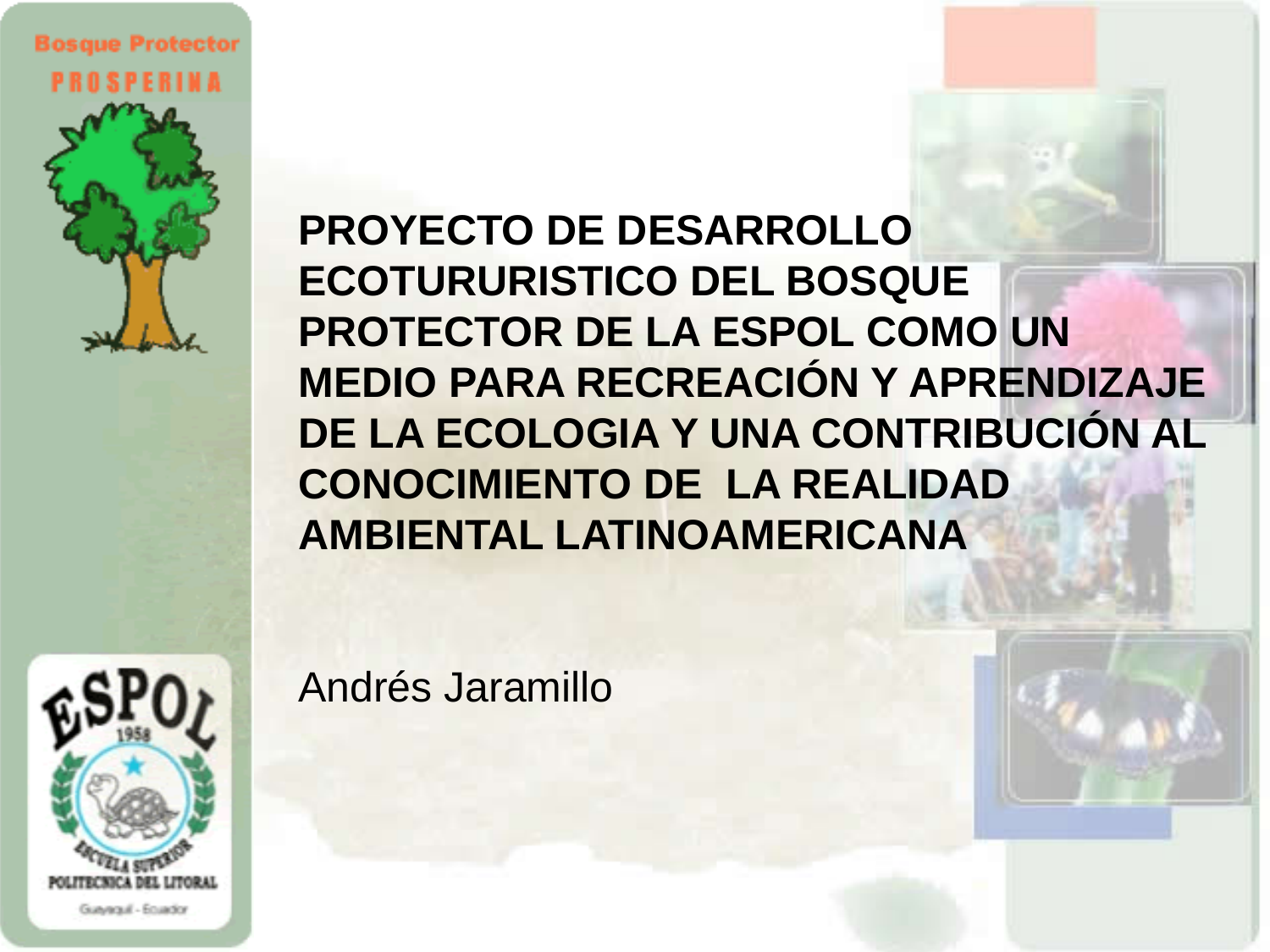

# PROYECTO DE DESARROLLO ECOTURURISTICO DEL BOSQUE PROTECTOR DE LA ESPOL COMO UN MEDIO PARA RECREACIÓN Y APRENDIZAJE DE LA ECOLOGIA Y UNA CONTRIBUCIÓN AL CONOCIMIENTO DE  LA REALIDAD AMBIENTAL LATINOAMERICANA Andrés Jaramillo